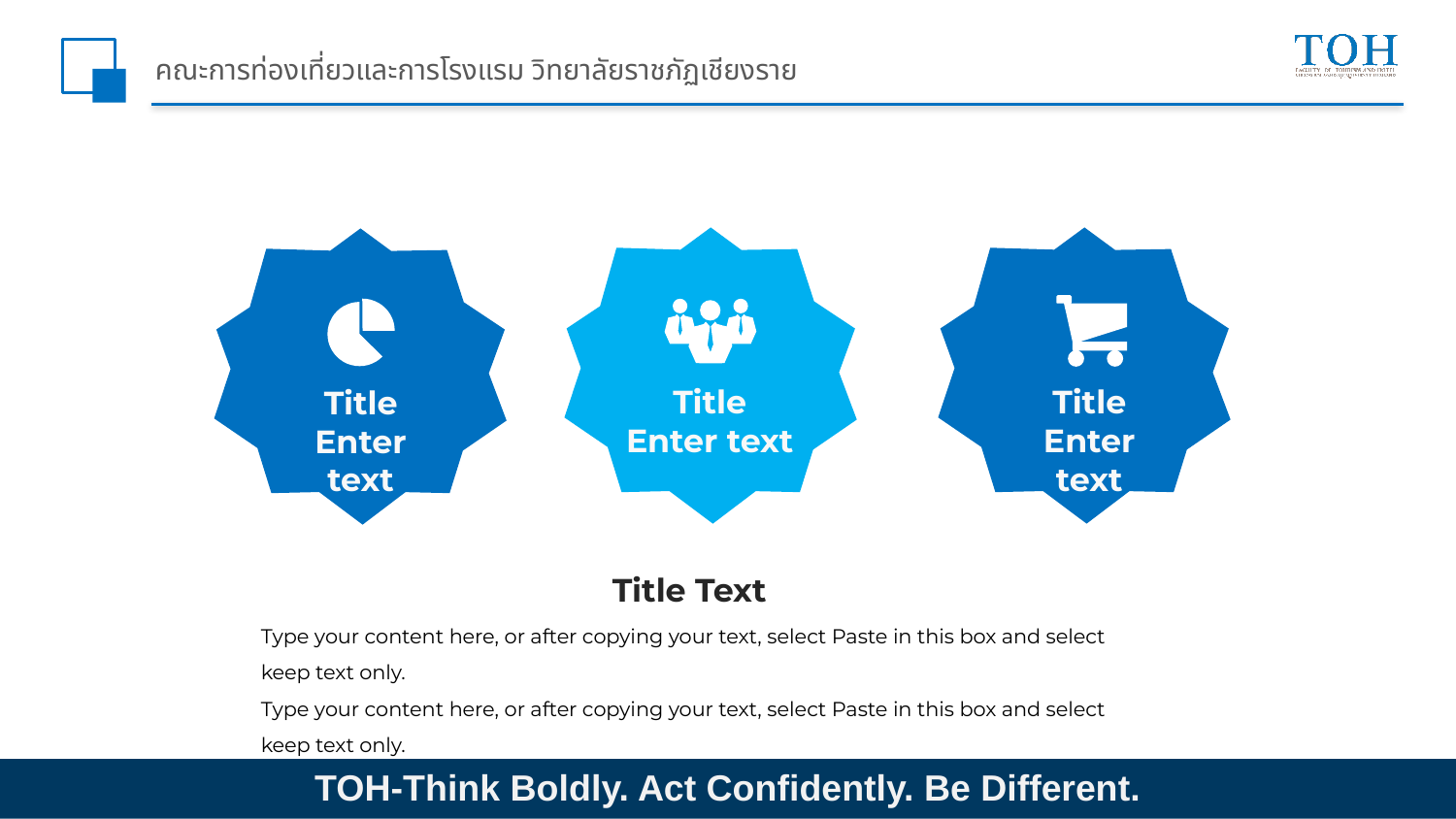

# คณะการท่องเที่ยวและการโรงแรม วิทยาลัยราชภัฏเชียงราย

Title
Enter text
Title
Enter text
Title
Enter text
Title Text
Type your content here, or after copying your text, select Paste in this box and select keep text only.
Type your content here, or after copying your text, select Paste in this box and select keep text only.